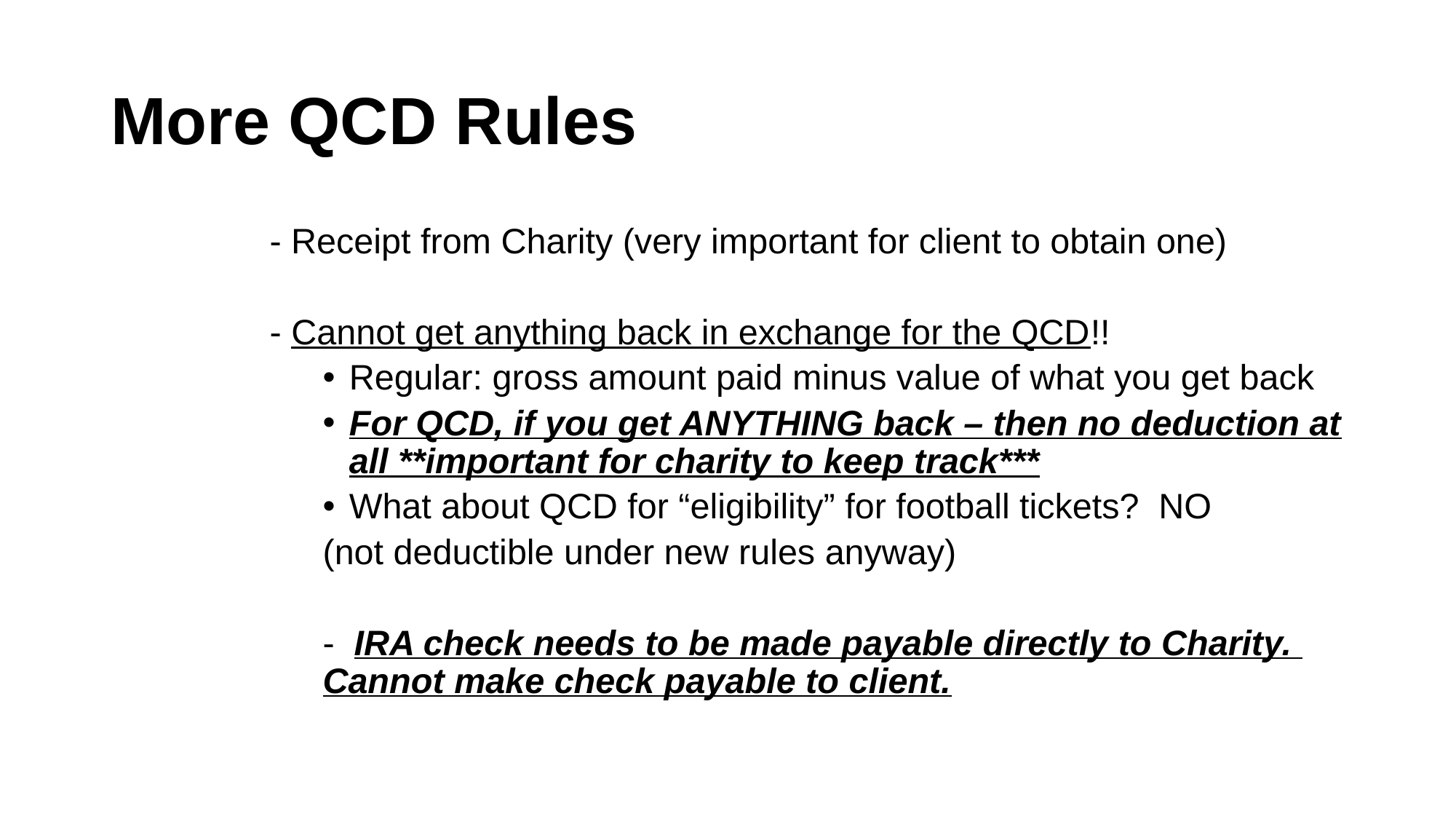

# More QCD Rules
- Receipt from Charity (very important for client to obtain one)

- Cannot get anything back in exchange for the QCD!!
Regular: gross amount paid minus value of what you get back
For QCD, if you get ANYTHING back – then no deduction at all **important for charity to keep track***
What about QCD for “eligibility” for football tickets?  NO
(not deductible under new rules anyway)

-  IRA check needs to be made payable directly to Charity.  Cannot make check payable to client.